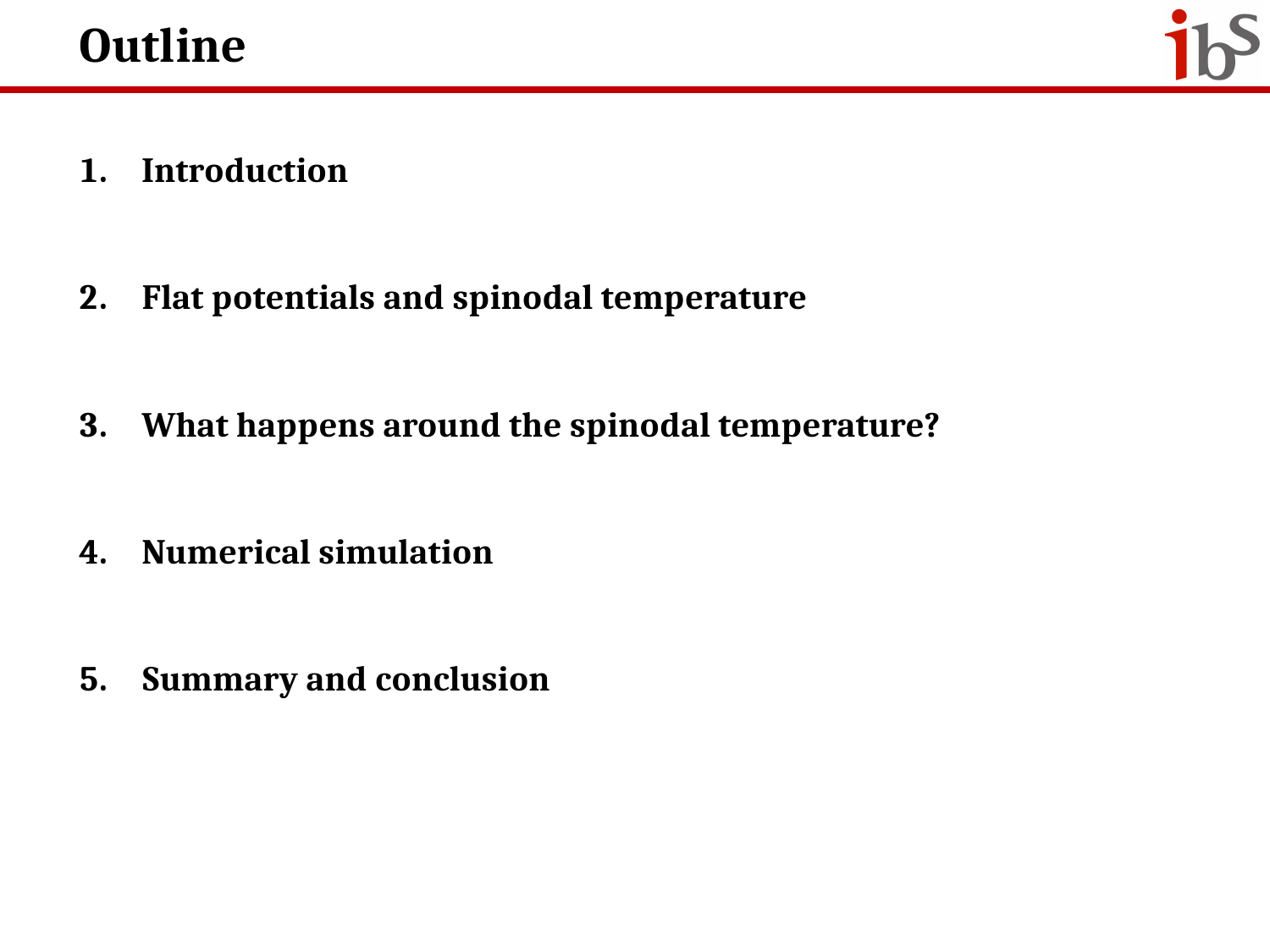

Outline
Introduction

Flat potentials and spinodal temperature

What happens around the spinodal temperature?

Numerical simulation

Summary and conclusion